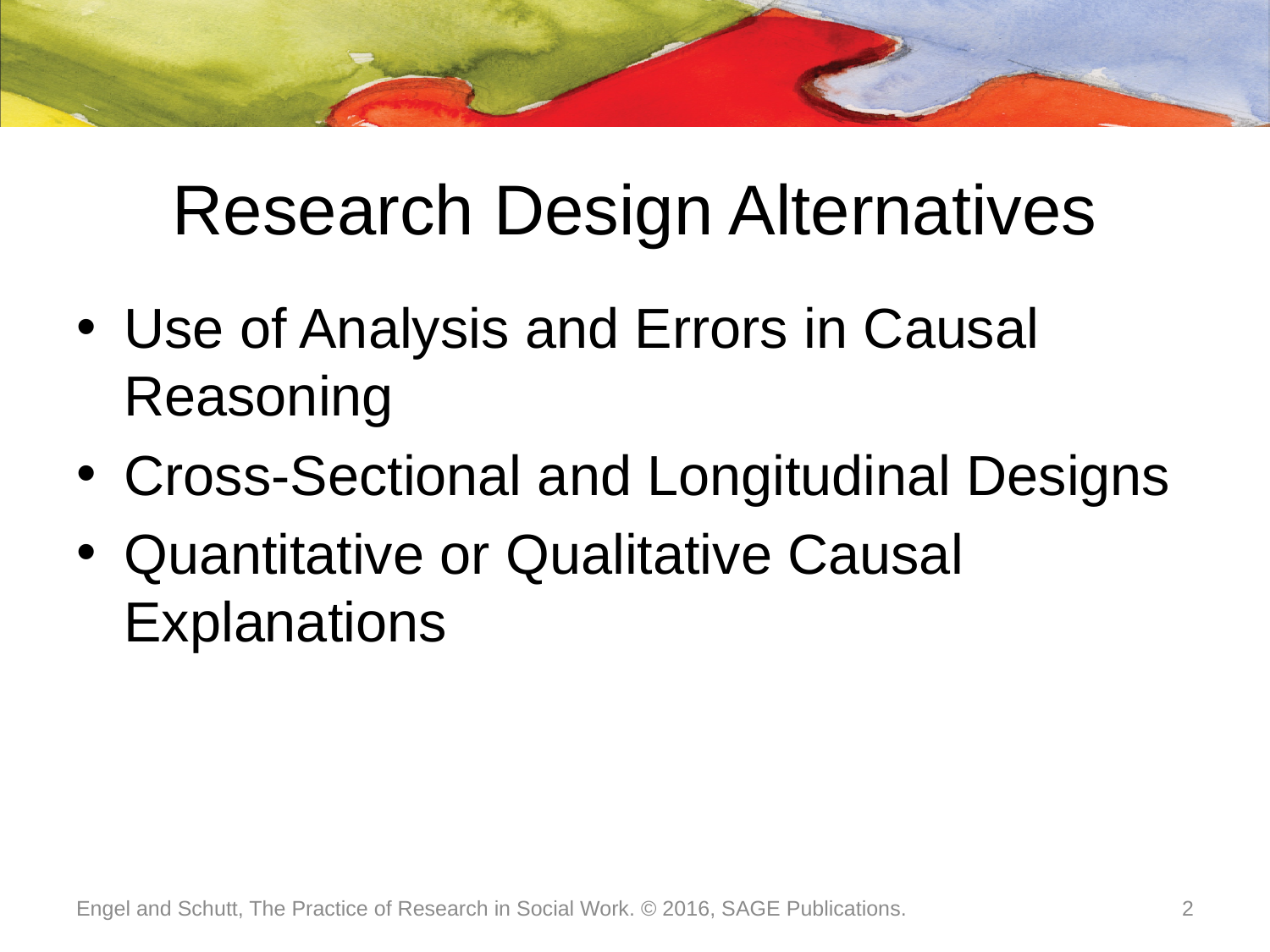

# Research Design Alternatives
Use of Analysis and Errors in Causal Reasoning
Cross-Sectional and Longitudinal Designs
Quantitative or Qualitative Causal Explanations
Engel and Schutt, The Practice of Research in Social Work. © 2016, SAGE Publications.
2